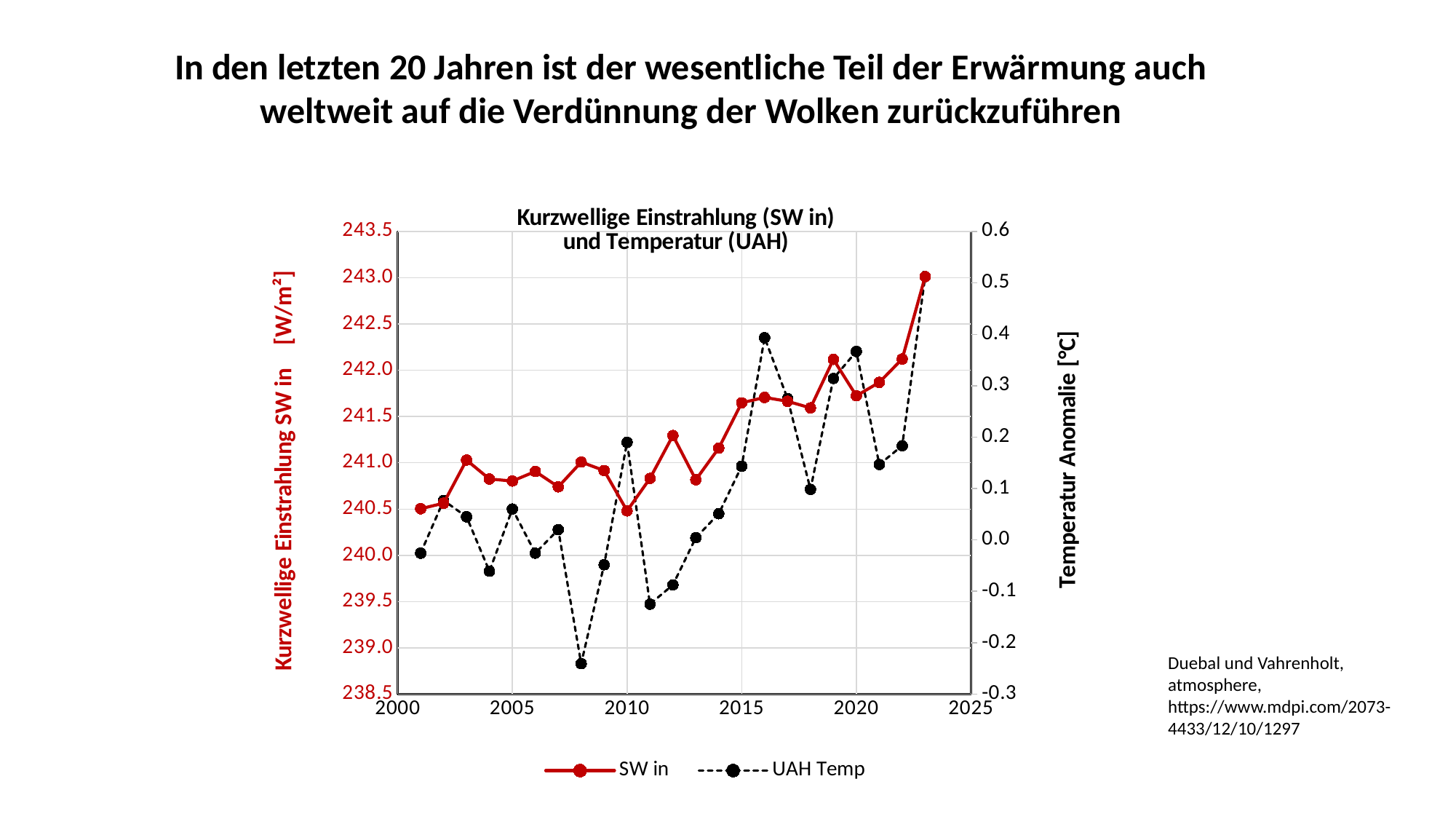

In den letzten 20 Jahren ist der wesentliche Teil der Erwärmung auch weltweit auf die Verdünnung der Wolken zurückzuführen

### Chart: Kurzwellige Einstrahlung (SW in)
und Temperatur (UAH)

| Category | SW in | UAH Temp |
|---|---|---|
Duebal und Vahrenholt, atmosphere, https://www.mdpi.com/2073-4433/12/10/1297